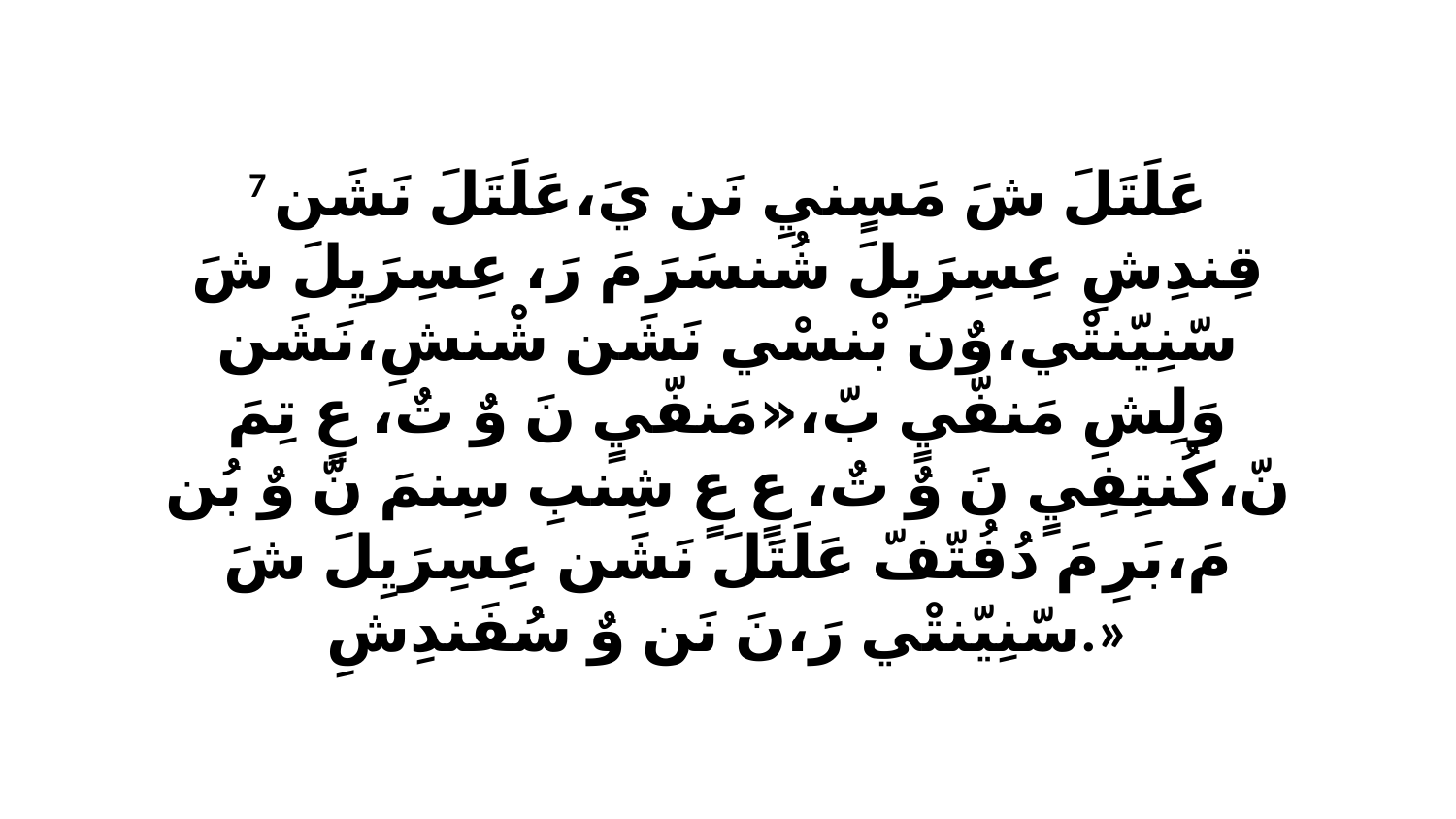

7 عَلَتَلَ شَ مَسٍنيِ نَن يَ،عَلَتَلَ نَشَن قِندِشِ عِسِرَيِلَ شُنسَرَ مَ رَ، عِسِرَيِلَ شَ سّنِيّنتْي،وٌن بْنسْي نَشَن شْنشِ،نَشَن وَلِشِ مَنفّيٍ بّ،«مَنفّيٍ نَ وٌ تٌ، عٍ تِمَ نّ،كُنتِفِيٍ نَ وٌ تٌ، عٍ عٍ شِنبِ سِنمَ نّ وٌ بُن مَ،بَرِ مَ دُفُتّفّ عَلَتَلَ نَشَن عِسِرَيِلَ شَ سّنِيّنتْي رَ،نَ نَن وٌ سُفَندِشِ.»